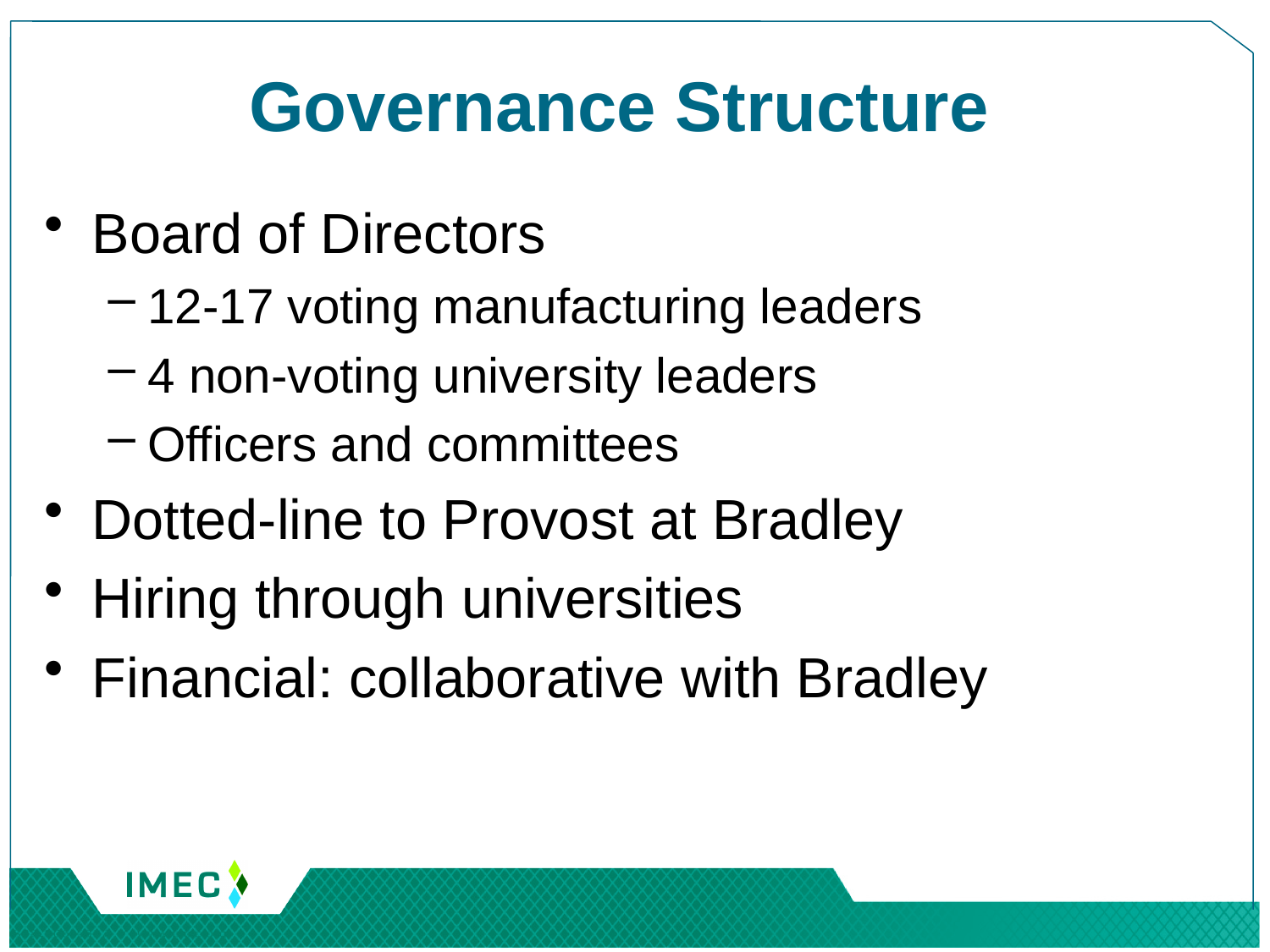

# Governance Structure
Board of Directors
12-17 voting manufacturing leaders
4 non-voting university leaders
Officers and committees
Dotted-line to Provost at Bradley
Hiring through universities
Financial: collaborative with Bradley